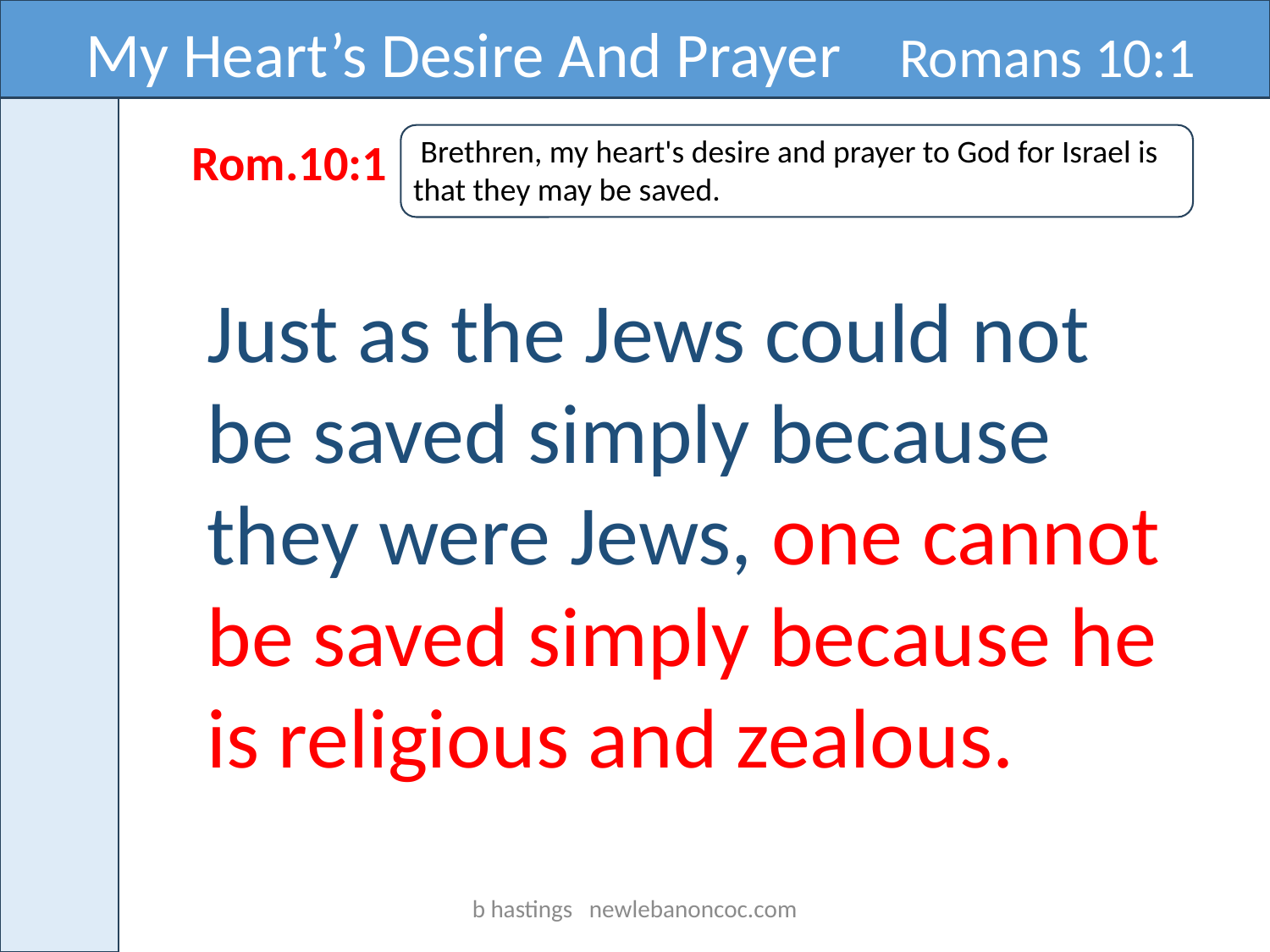

My Heart’s Desire And Prayer    Romans 10:1
 Brethren, my heart's desire and prayer to God for Israel is that they may be saved.

Rom.10:1
Just as the Jews could not be saved simply because they were Jews, one cannot be saved simply because he is religious and zealous.
b hastings   newlebanoncoc.com